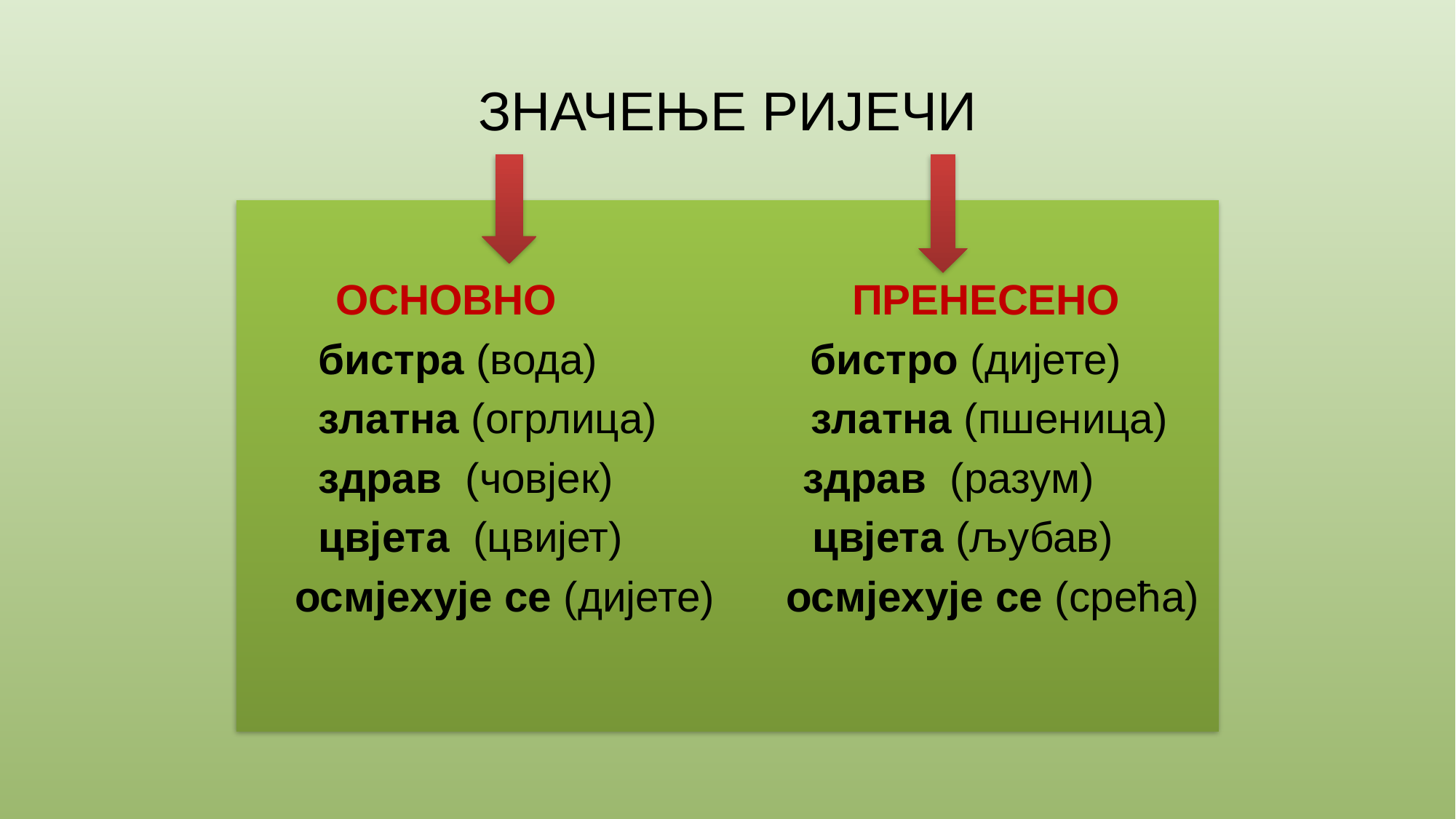

# ЗНАЧЕЊЕ РИЈЕЧИ

ОСНОВНО                         ПРЕНЕСЕНО
      бистра (вода)                  бистро (дијете)
      златна (огрлица)             златна (пшеница)
      здрав  (човјек)                здрав  (разум)
      цвјета  (цвијет)                цвјета (љубав)
    осмјехује се (дијете)      осмјехује се (срећа)